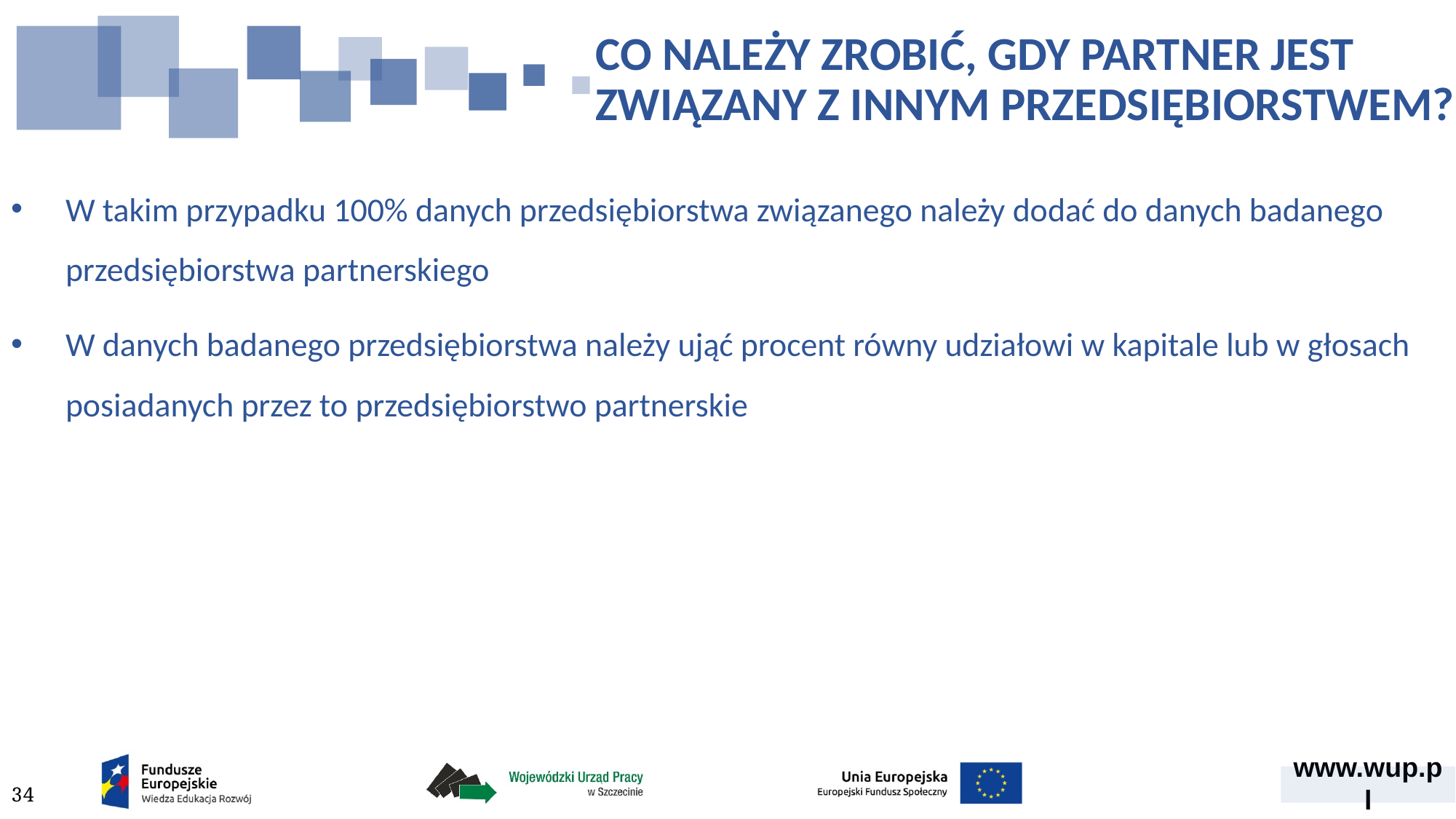

# CO NALEŻY ZROBIĆ, GDY PARTNER JEST ZWIĄZANY Z INNYM PRZEDSIĘBIORSTWEM?
W takim przypadku 100% danych przedsiębiorstwa związanego należy dodać do danych badanego przedsiębiorstwa partnerskiego
W danych badanego przedsiębiorstwa należy ująć procent równy udziałowi w kapitale lub w głosach posiadanych przez to przedsiębiorstwo partnerskie
34